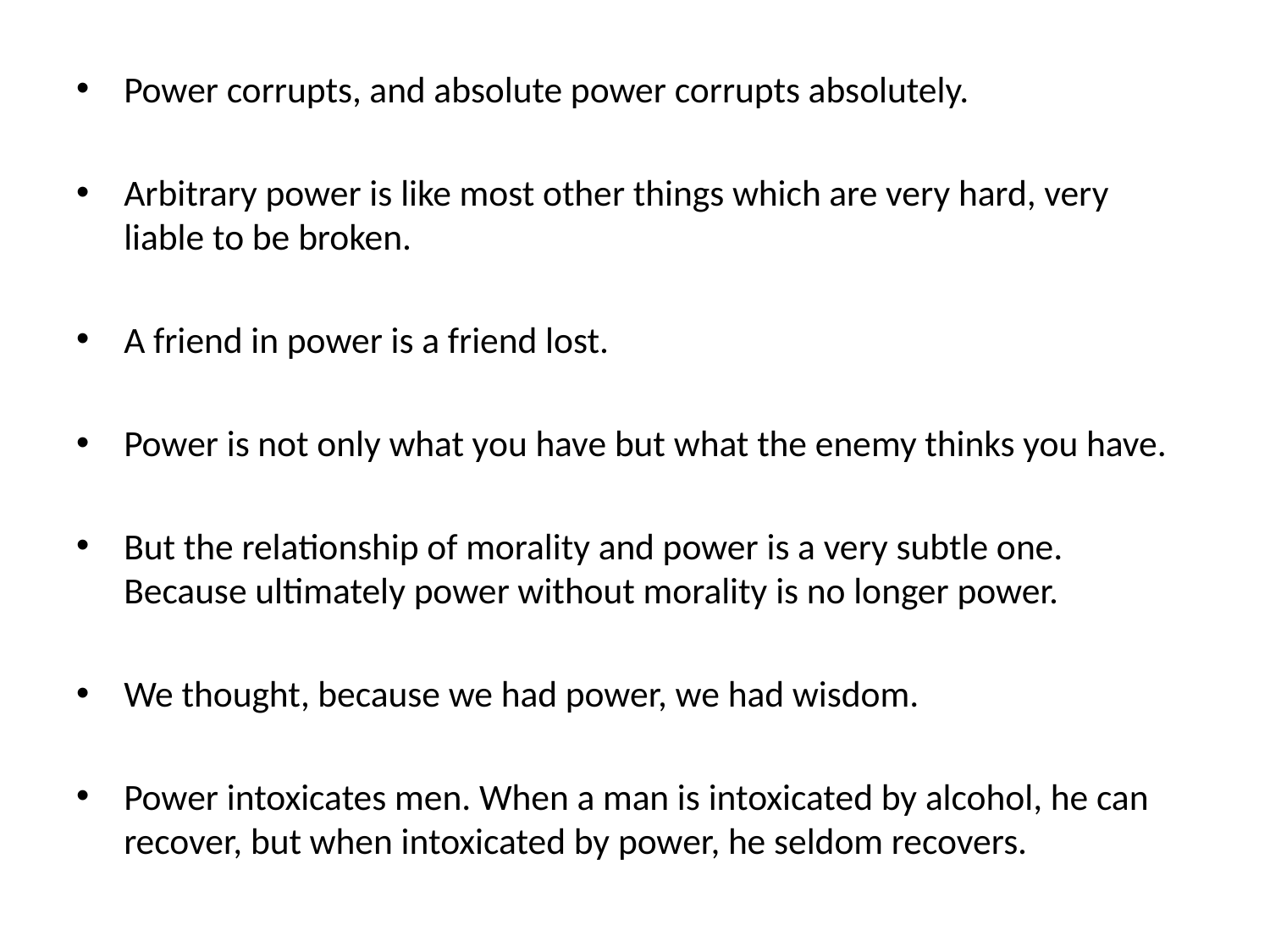

Power corrupts, and absolute power corrupts absolutely.

Arbitrary power is like most other things which are very hard, very liable to be broken.

A friend in power is a friend lost.

Power is not only what you have but what the enemy thinks you have.

But the relationship of morality and power is a very subtle one. Because ultimately power without morality is no longer power.

We thought, because we had power, we had wisdom.

Power intoxicates men. When a man is intoxicated by alcohol, he can recover, but when intoxicated by power, he seldom recovers.